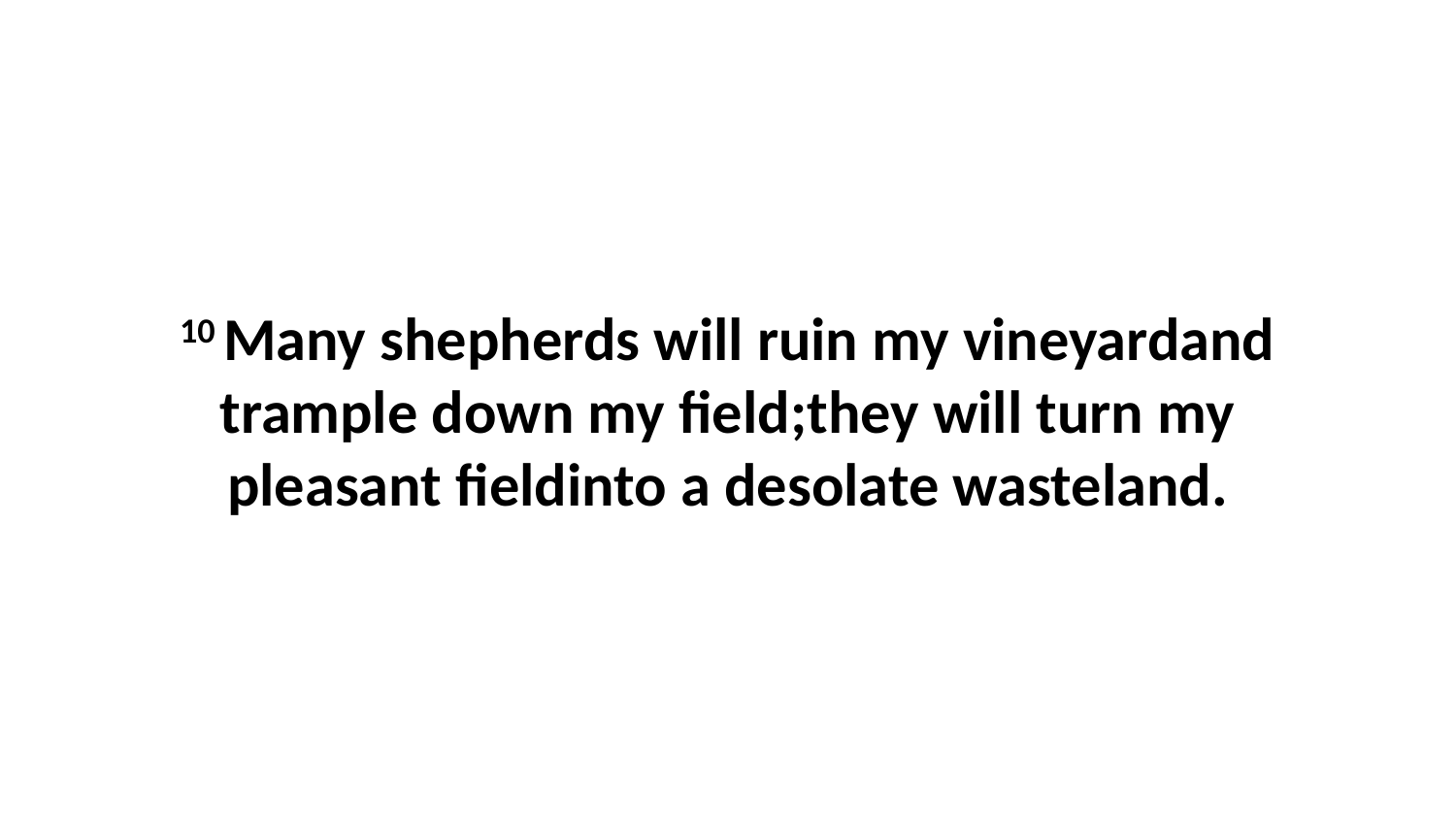

10 Many shepherds will ruin my vineyardand trample down my field;they will turn my pleasant fieldinto a desolate wasteland.